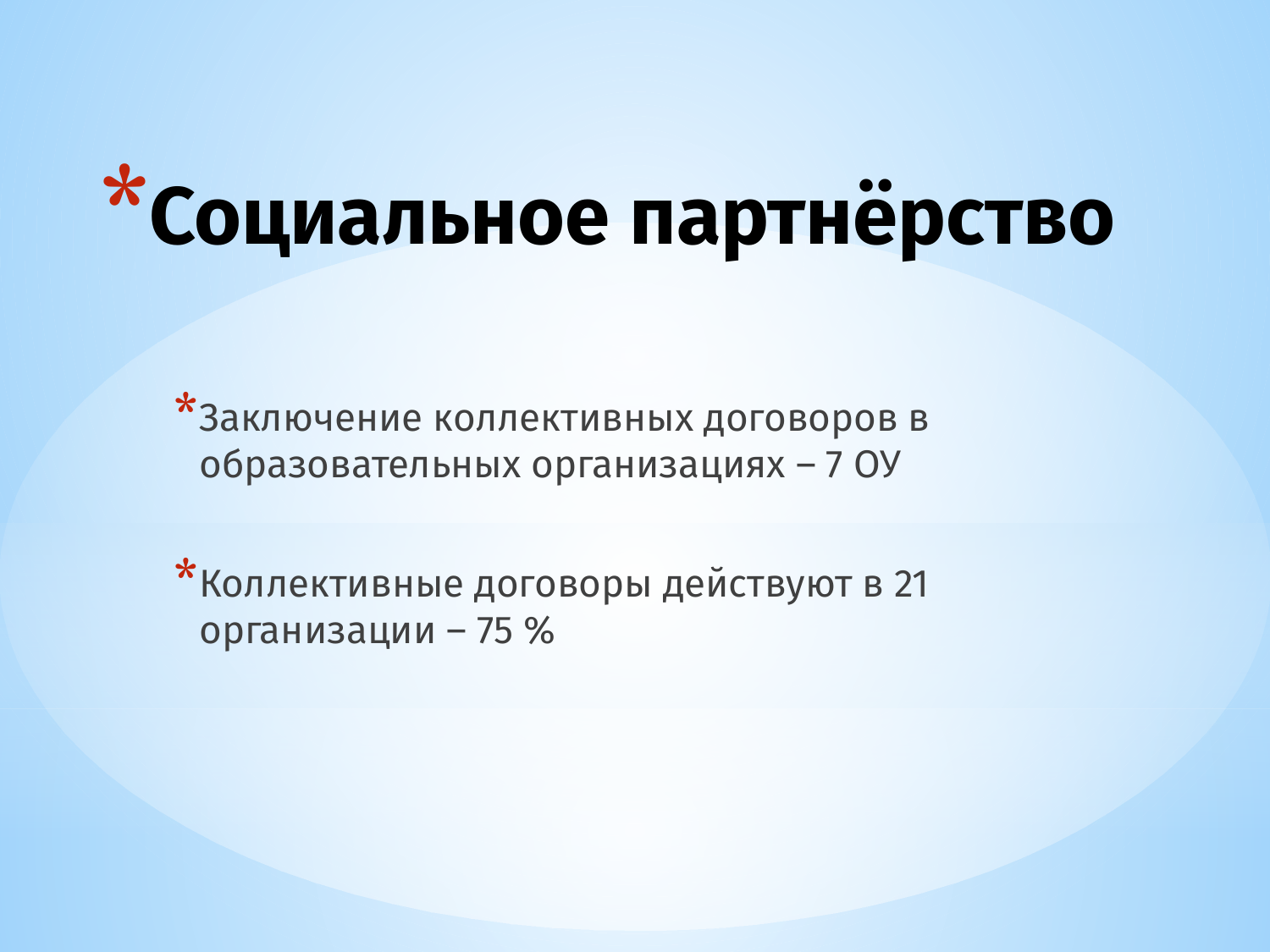

# Социальное партнёрство
Заключение коллективных договоров в образовательных организациях – 7 ОУ

Коллективные договоры действуют в 21 организации – 75 %